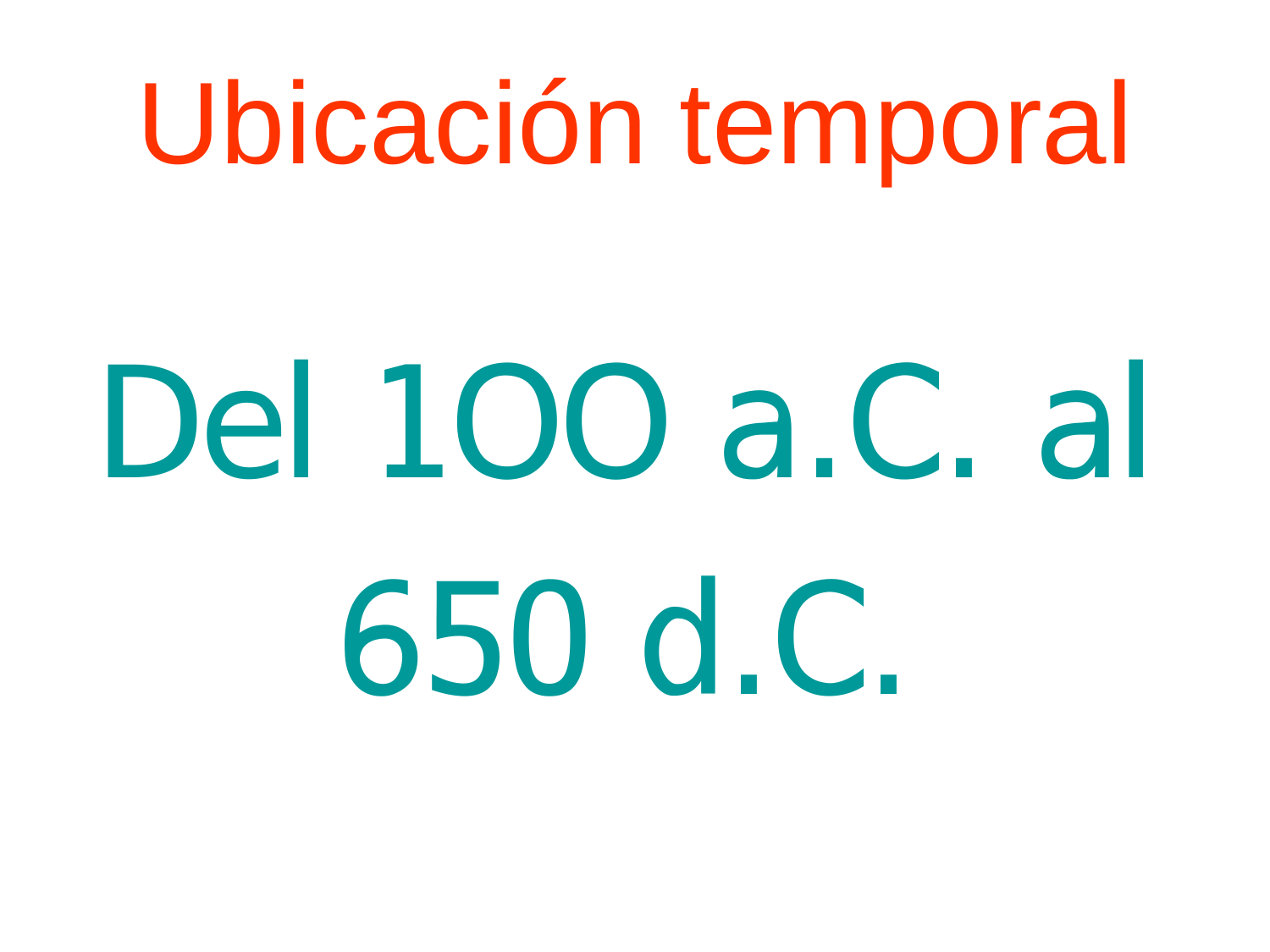

# Ubicación temporal
Del 1OO a.C. al
650 d.C.